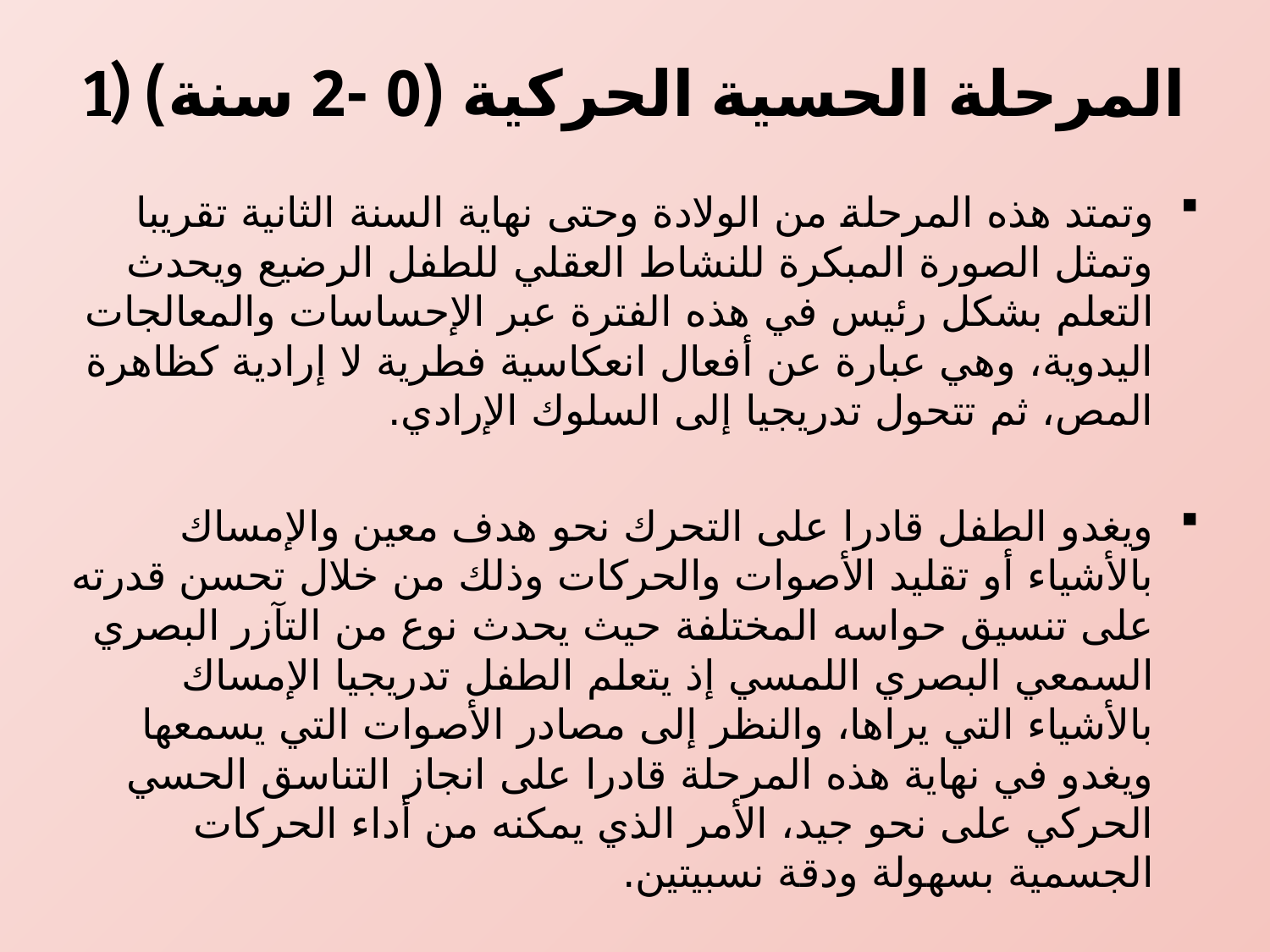

# 1) المرحلة الحسية الحركية (0 -2 سنة)
وتمتد هذه المرحلة من الولادة وحتى نهاية السنة الثانية تقريبا وتمثل الصورة المبكرة للنشاط العقلي للطفل الرضيع ويحدث التعلم بشكل رئيس في هذه الفترة عبر الإحساسات والمعالجات اليدوية، وهي عبارة عن أفعال انعكاسية فطرية لا إرادية كظاهرة المص، ثم تتحول تدريجيا إلى السلوك الإرادي.

ويغدو الطفل قادرا على التحرك نحو هدف معين والإمساك بالأشياء أو تقليد الأصوات والحركات وذلك من خلال تحسن قدرته على تنسيق حواسه المختلفة حيث يحدث نوع من التآزر البصري السمعي البصري اللمسي إذ يتعلم الطفل تدريجيا الإمساك بالأشياء التي يراها، والنظر إلى مصادر الأصوات التي يسمعها ويغدو في نهاية هذه المرحلة قادرا على انجاز التناسق الحسي الحركي على نحو جيد، الأمر الذي يمكنه من أداء الحركات الجسمية بسهولة ودقة نسبيتين.